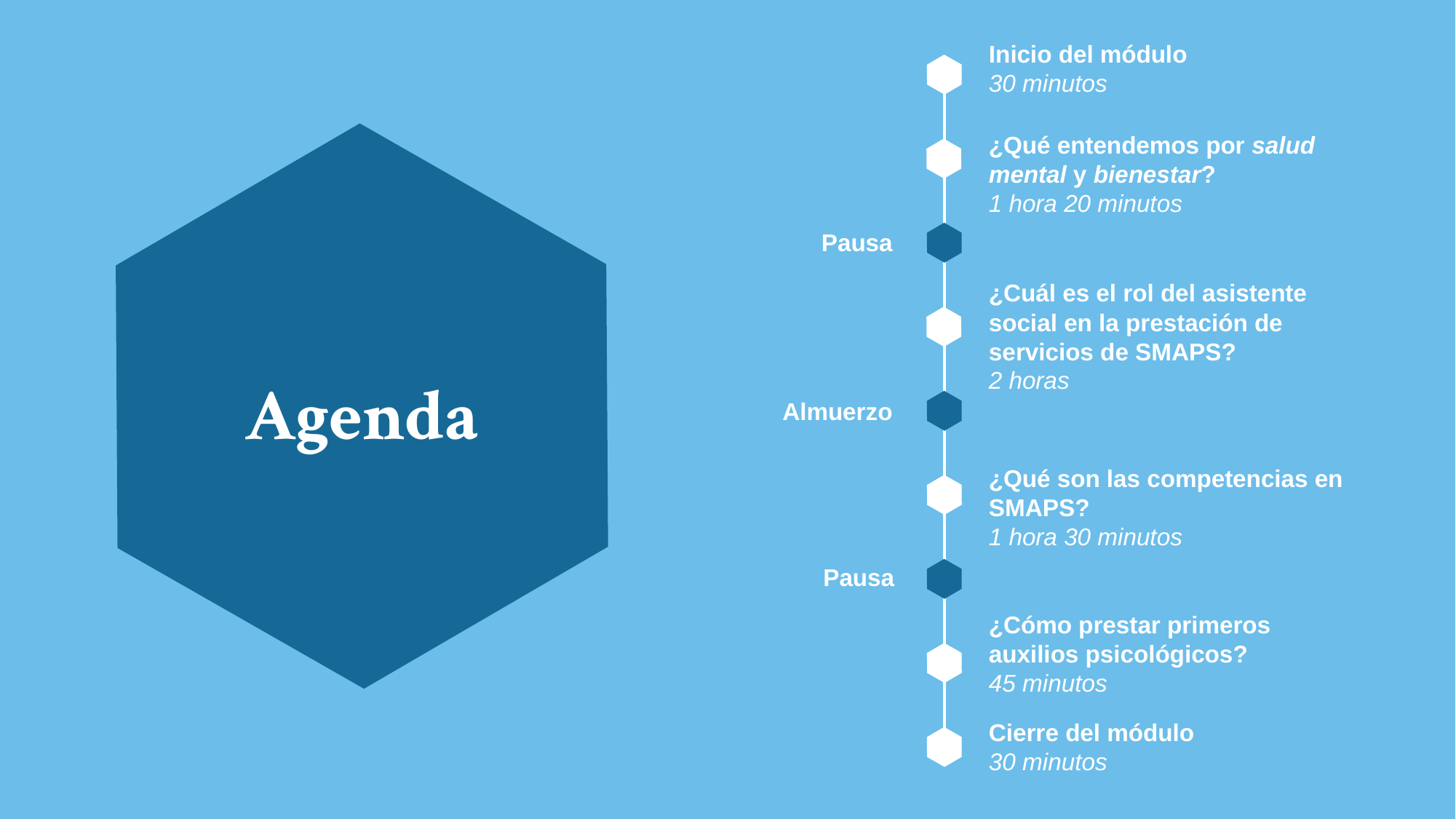

Inicio del módulo
30 minutos

¿Qué entendemos por salud mental y bienestar?
1 hora 20 minutos

Pausa

¿Cuál es el rol del asistente social en la prestación de servicios de SMAPS?
2 horas

# Agenda
Almuerzo

¿Qué son las competencias en SMAPS?
1 hora 30 minutos

Pausa

¿Cómo prestar primeros auxilios psicológicos?
45 minutos

Cierre del módulo
30 minutos